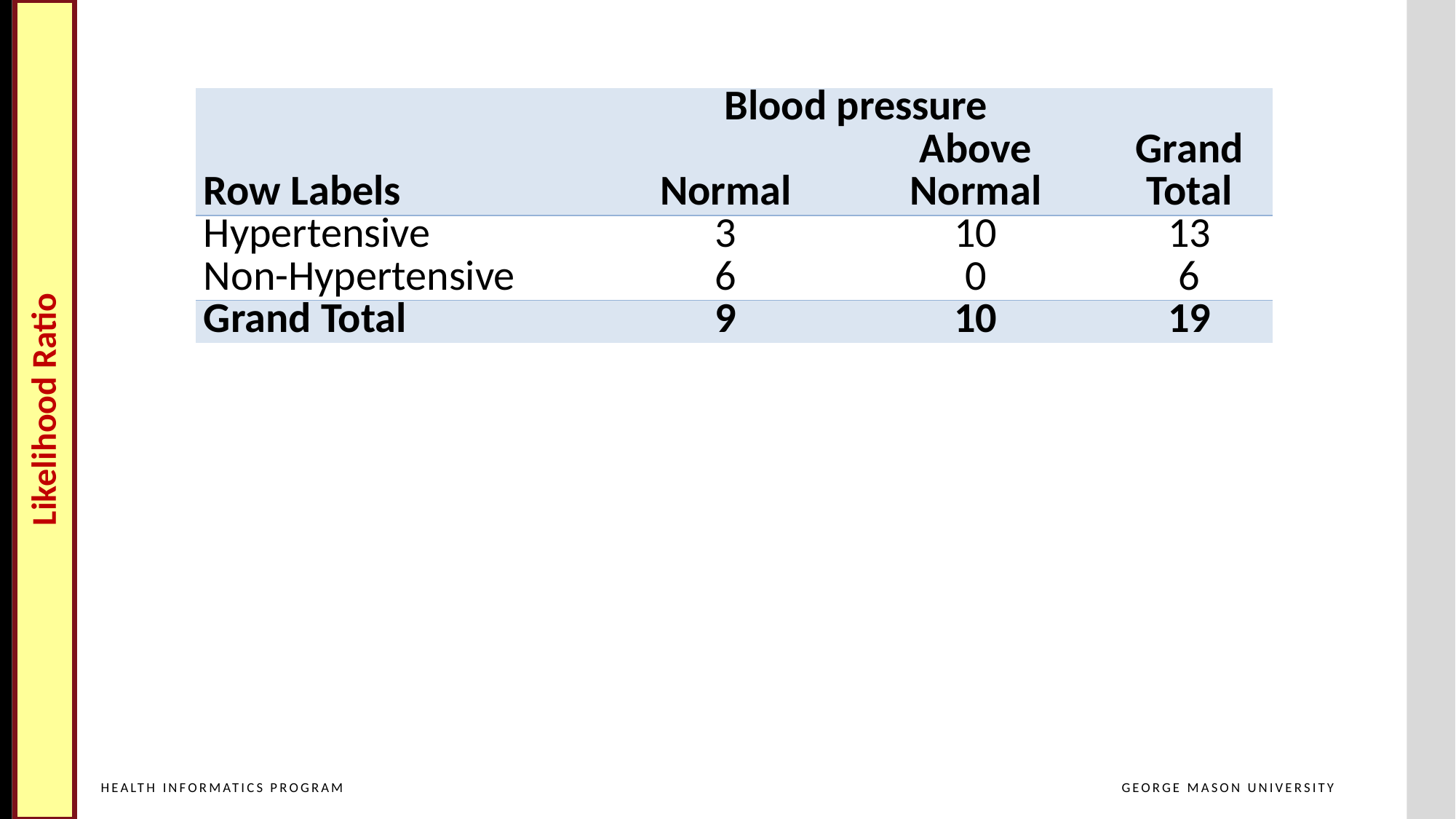

|  | Blood pressure |  |  |
| --- | --- | --- | --- |
| Row Labels | Normal | Above Normal | Grand Total |
| Hypertensive | 3 | 10 | 13 |
| Non-Hypertensive | 6 | 0 | 6 |
| Grand Total | 9 | 10 | 19 |

Likelihood Ratio